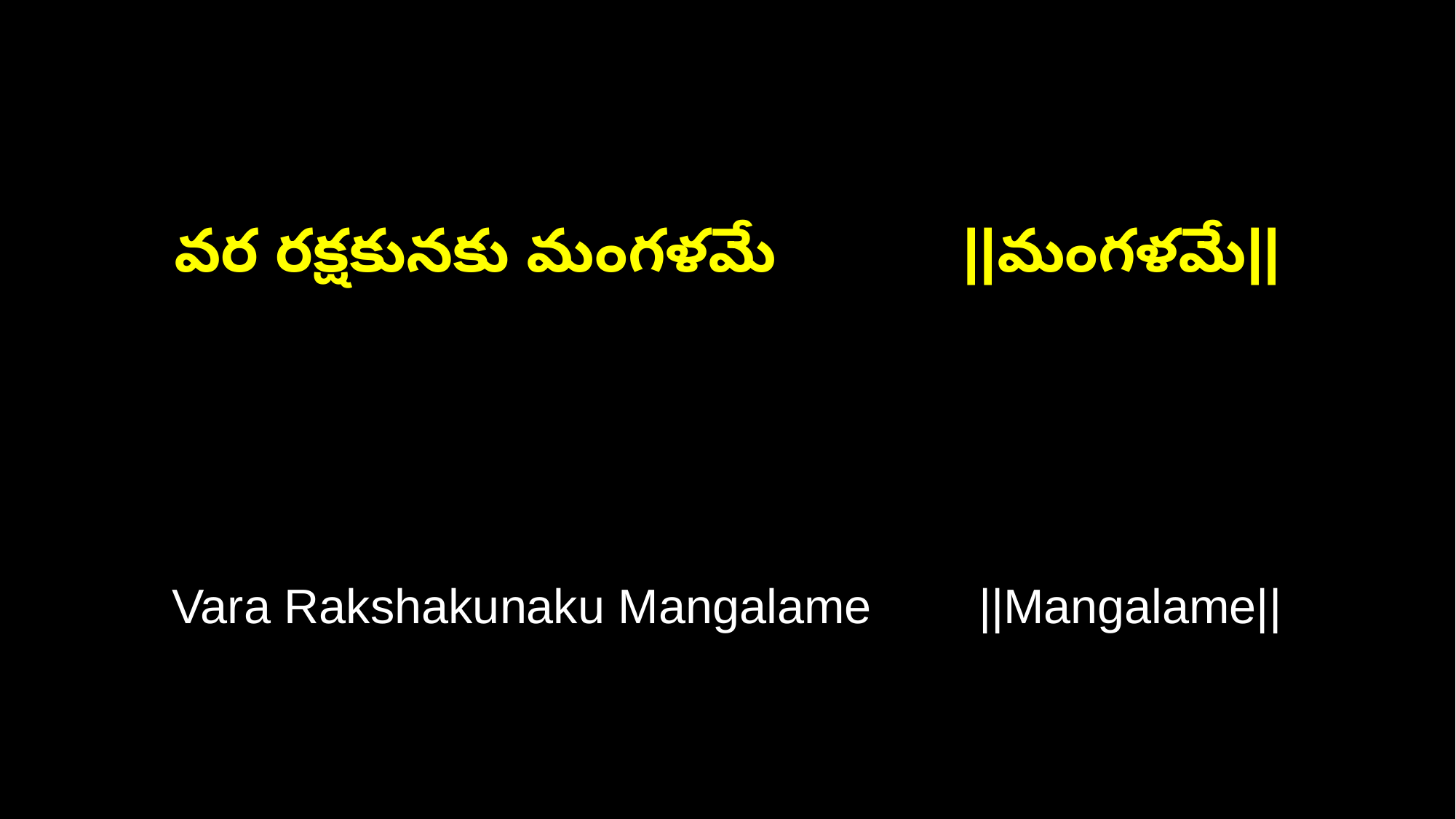

వర రక్షకునకు మంగళమే           ||మంగళమే||
Vara Rakshakunaku Mangalame        ||Mangalame||